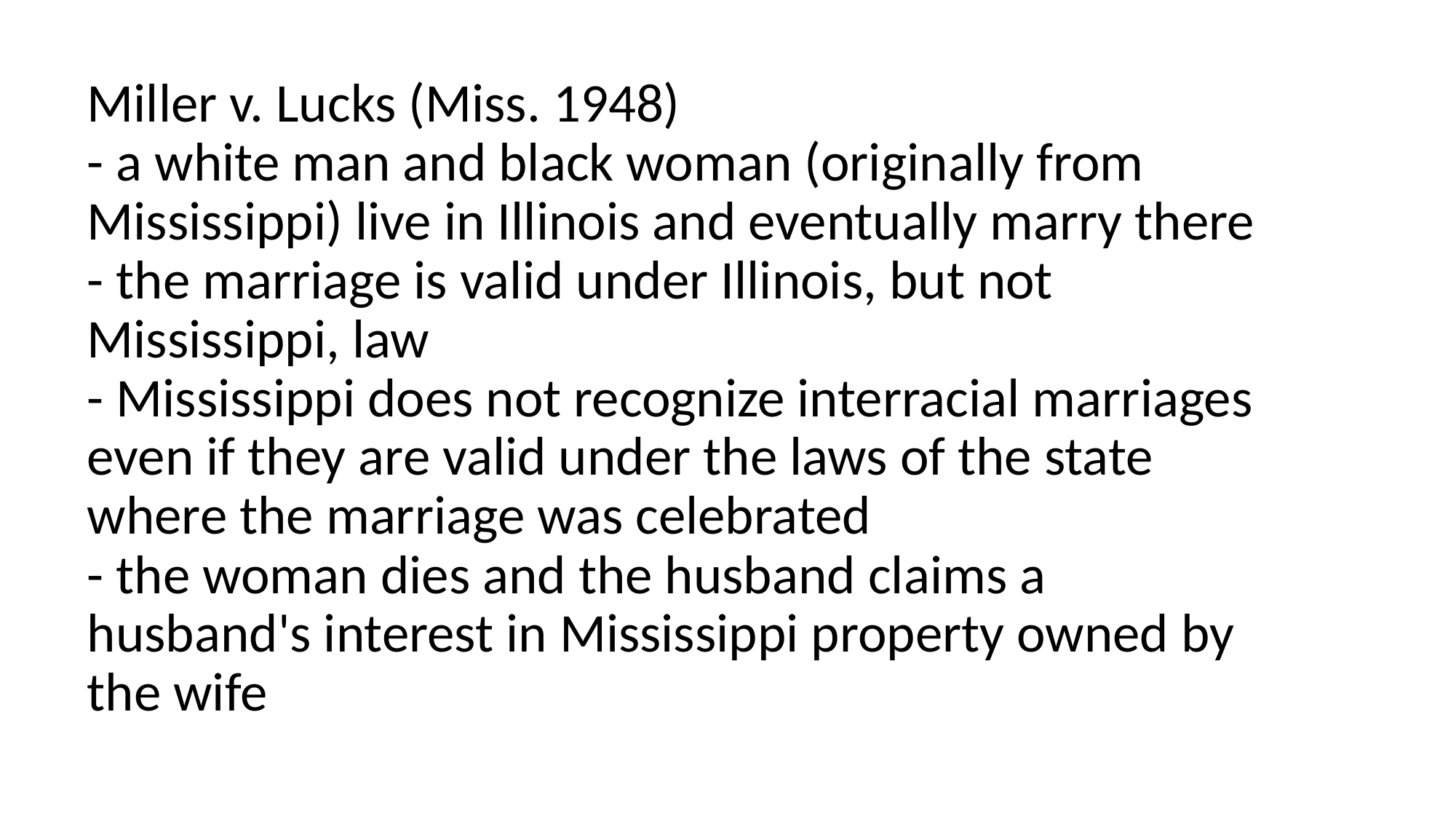

# Miller v. Lucks (Miss. 1948) - a white man and black woman (originally from Mississippi) live in Illinois and eventually marry there - the marriage is valid under Illinois, but not Mississippi, law - Mississippi does not recognize interracial marriages even if they are valid under the laws of the state where the marriage was celebrated - the woman dies and the husband claims a husband's interest in Mississippi property owned by the wife